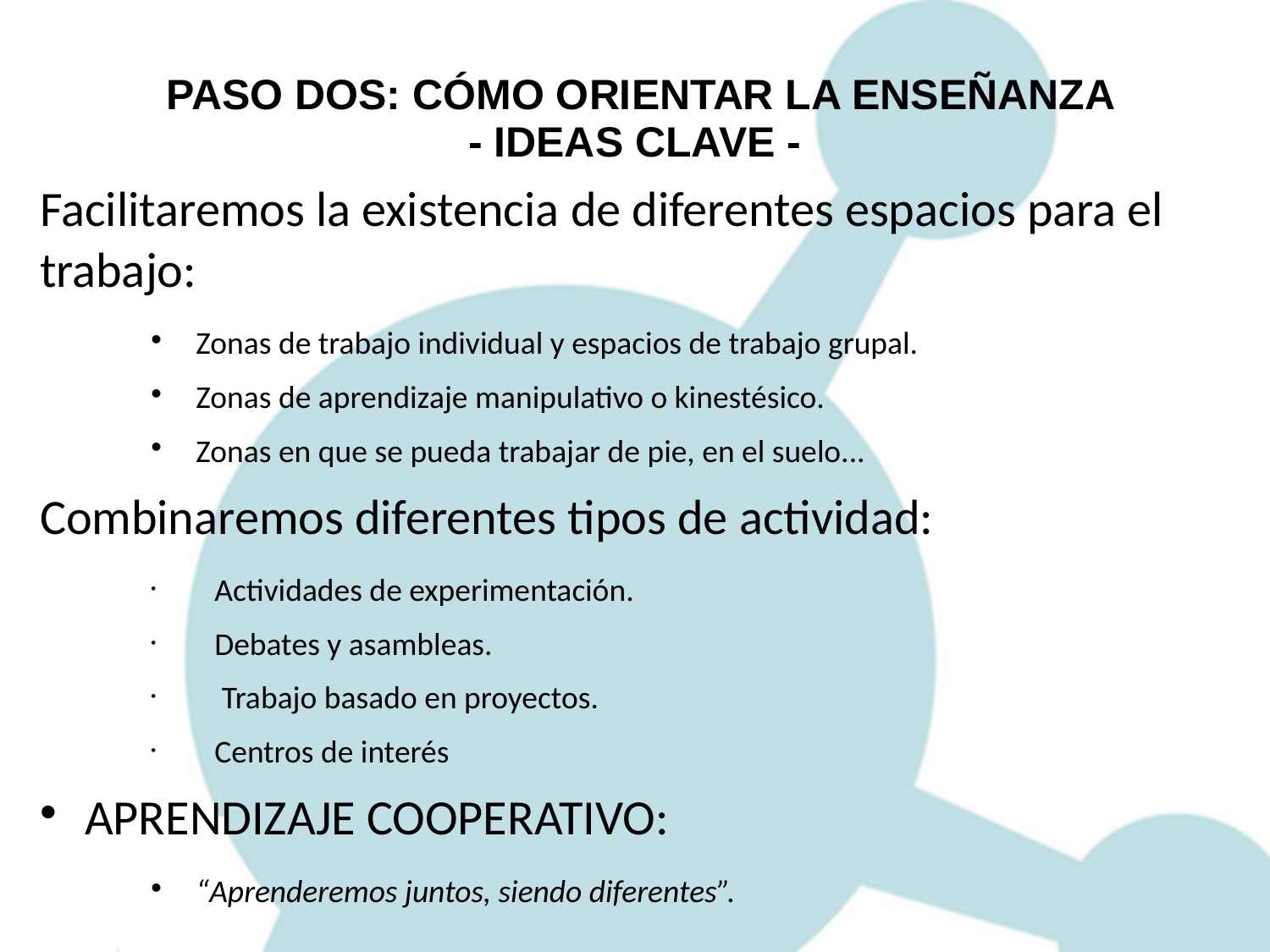

m
 PASO DOS: CÓMO ORIENTAR LA ENSEÑANZA
- IDEAS CLAVE -
Facilitaremos la existencia de diferentes espacios para el trabajo:
Zonas de trabajo individual y espacios de trabajo grupal.
Zonas de aprendizaje manipulativo o kinestésico.
Zonas en que se pueda trabajar de pie, en el suelo...
Combinaremos diferentes tipos de actividad:
Actividades de experimentación.
Debates y asambleas.
 Trabajo basado en proyectos.
Centros de interés
APRENDIZAJE COOPERATIVO:
“Aprenderemos juntos, siendo diferentes”.